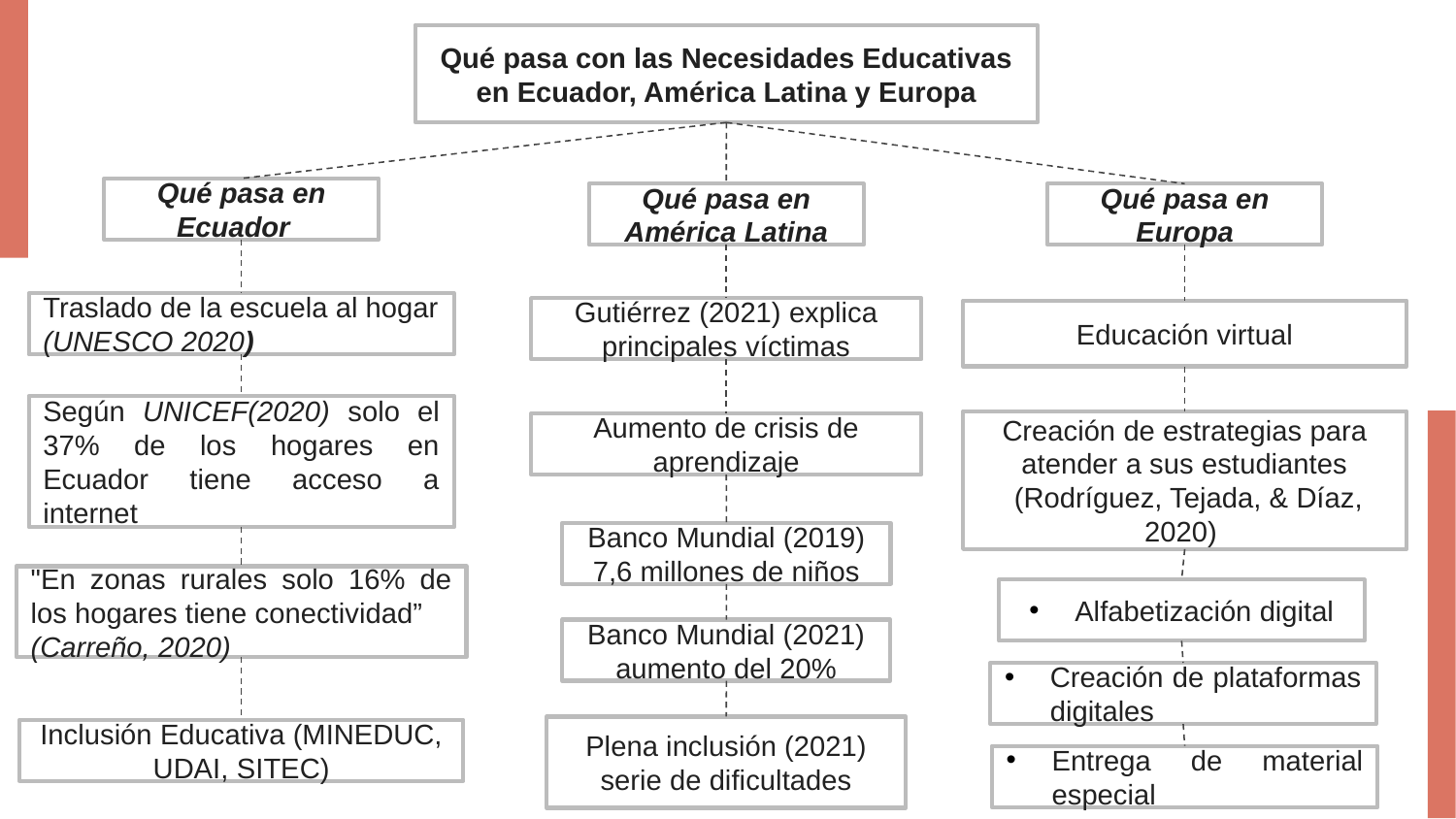

Qué pasa con las Necesidades Educativas en Ecuador, América Latina y Europa
Qué pasa en Ecuador
Qué pasa en Europa
Qué pasa en América Latina
Traslado de la escuela al hogar
(UNESCO 2020)
Gutiérrez (2021) explica principales víctimas
Educación virtual
Según UNICEF(2020) solo el 37% de los hogares en Ecuador tiene acceso a internet
Creación de estrategias para atender a sus estudiantes
 (Rodríguez, Tejada, & Díaz, 2020)
Aumento de crisis de aprendizaje
Banco Mundial (2019) 7,6 millones de niños
"En zonas rurales solo 16% de los hogares tiene conectividad”
(Carreño, 2020)
Alfabetización digital
Banco Mundial (2021) aumento del 20%
Creación de plataformas digitales
Plena inclusión (2021) serie de dificultades
Inclusión Educativa (MINEDUC, UDAI, SITEC)
Entrega de material especial